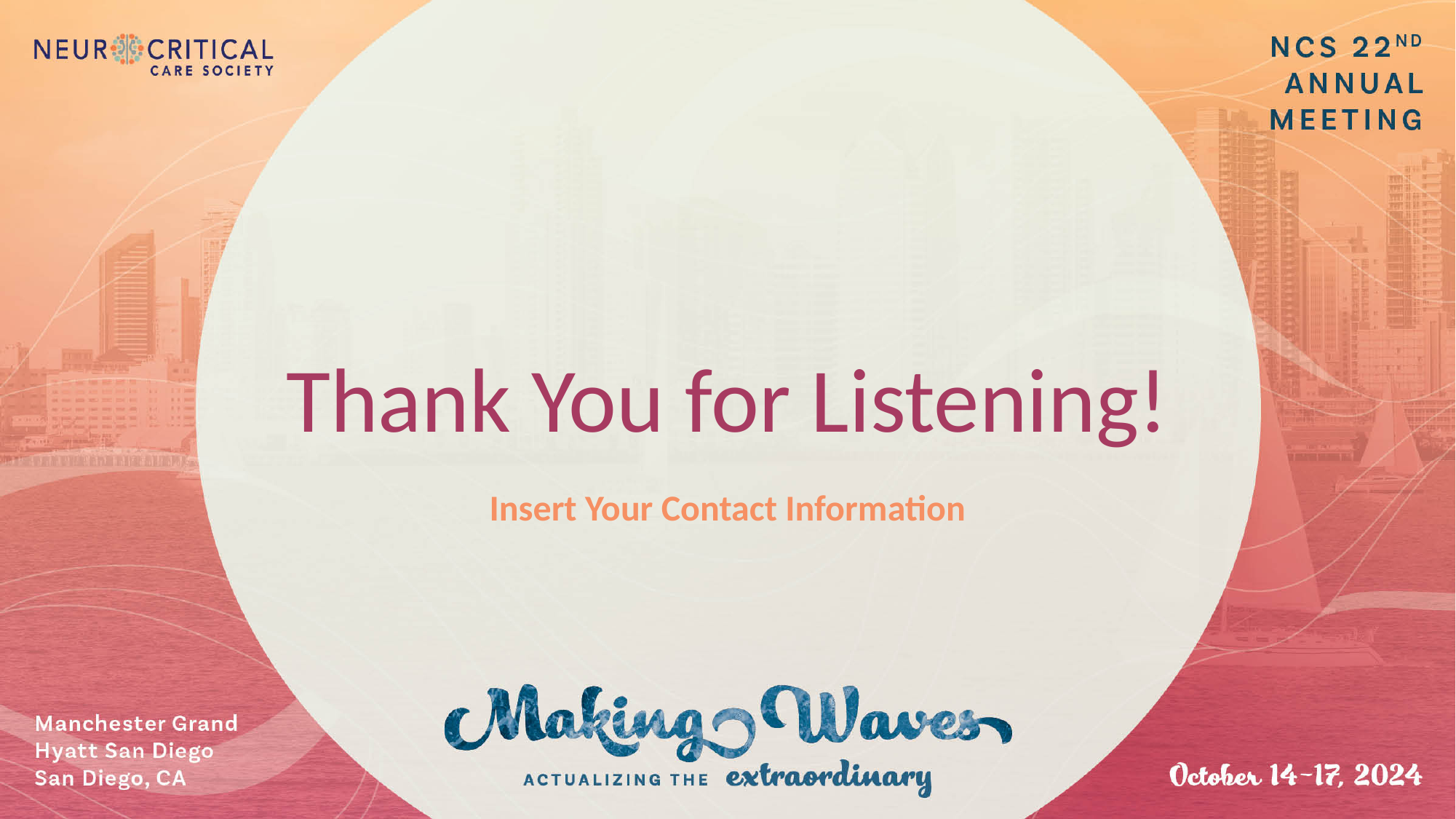

# Thank You for Listening!
Insert Your Contact Information